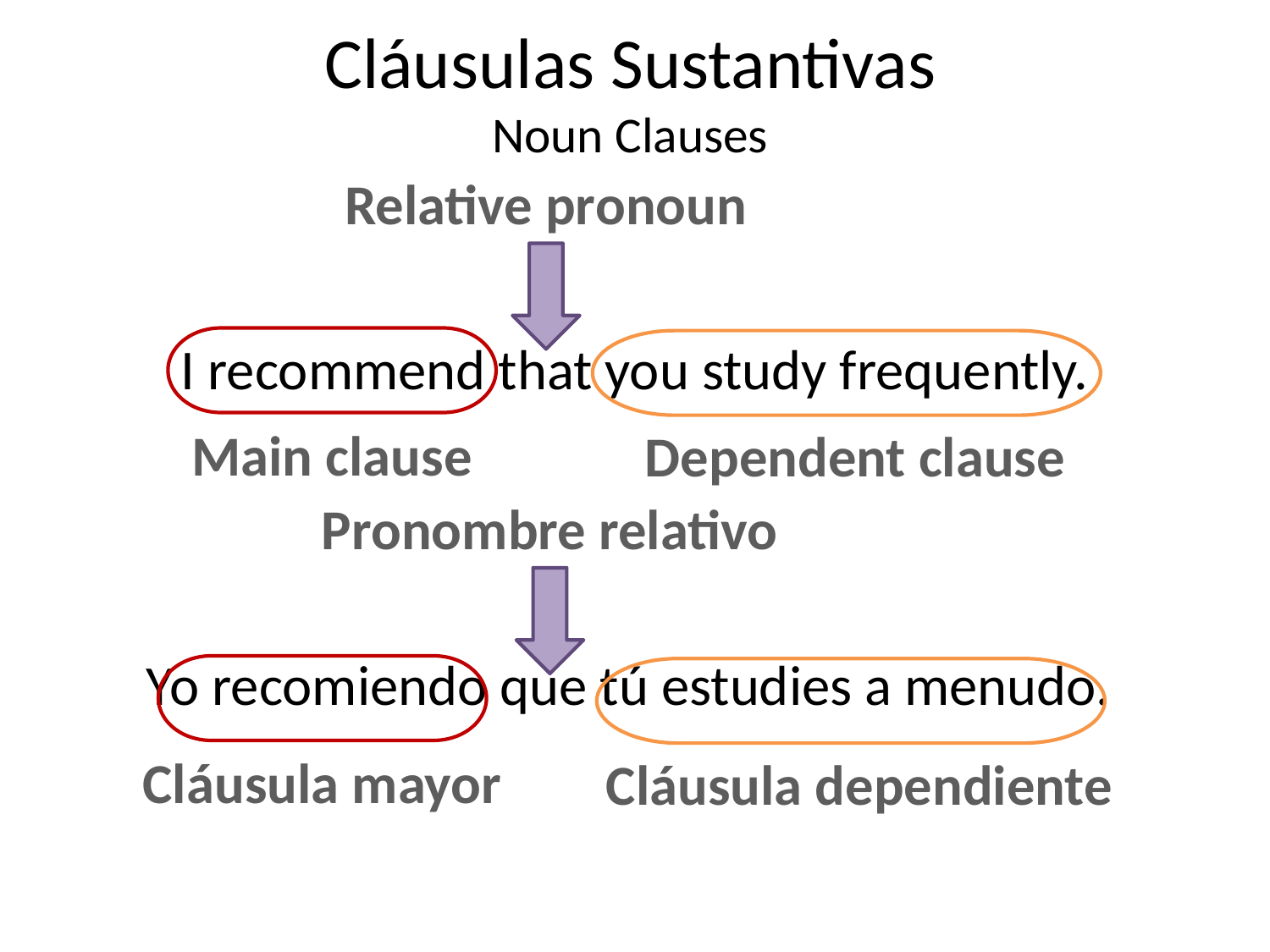

# Cláusulas Sustantivas Noun Clauses
Relative pronoun

I recommend that you study frequently.

Yo recomiendo que tú estudies a menudo.

Main clause

Dependent clause
Pronombre relativo

Cláusula mayor

Cláusula dependiente